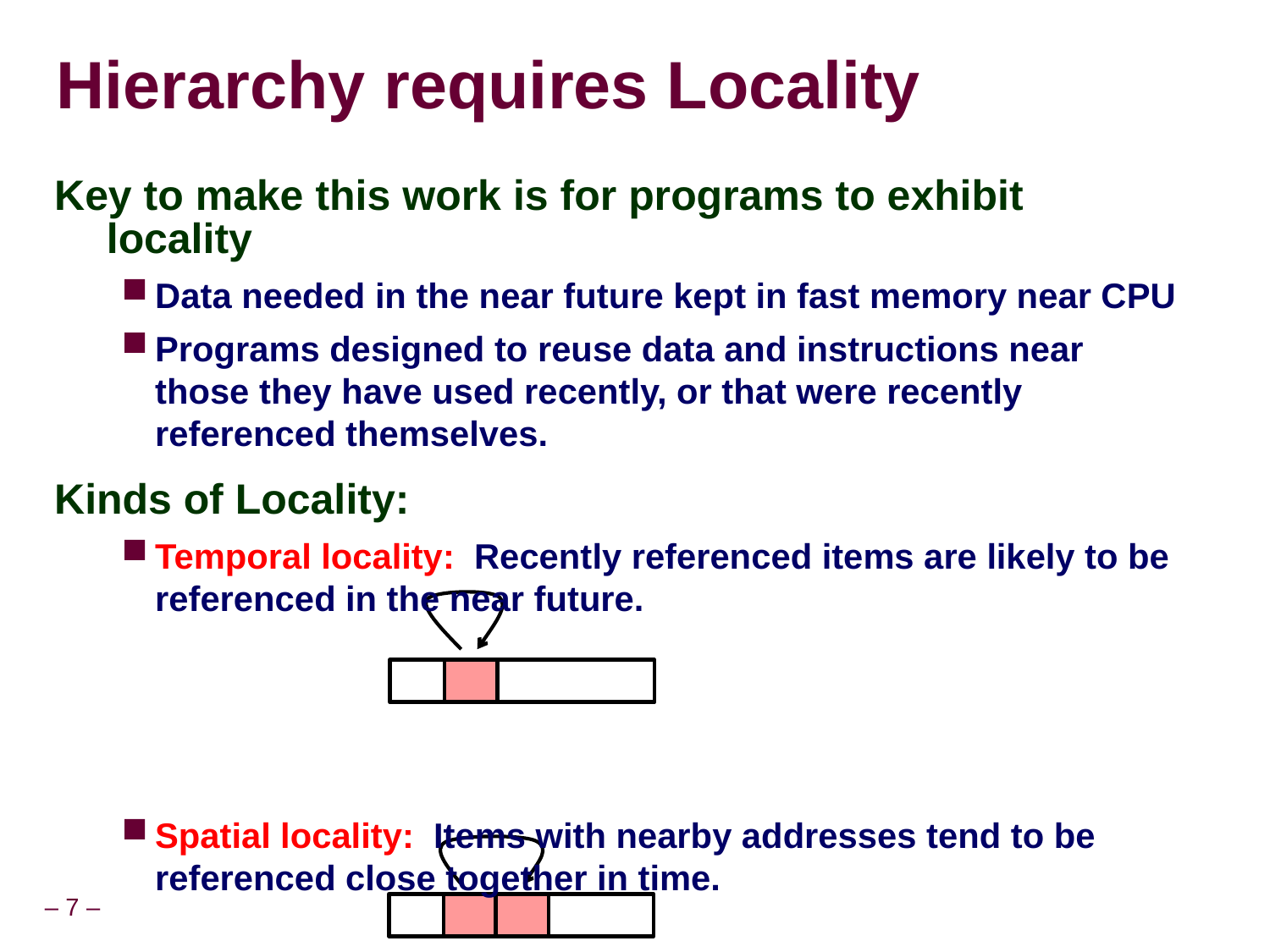

# Hierarchy requires Locality
Key to make this work is for programs to exhibit locality
Data needed in the near future kept in fast memory near CPU
Programs designed to reuse data and instructions near those they have used recently, or that were recently referenced themselves.
Kinds of Locality:
Temporal locality:  Recently referenced items are likely to be referenced in the near future.

Spatial locality:  Items with nearby addresses tend to be referenced close together in time.